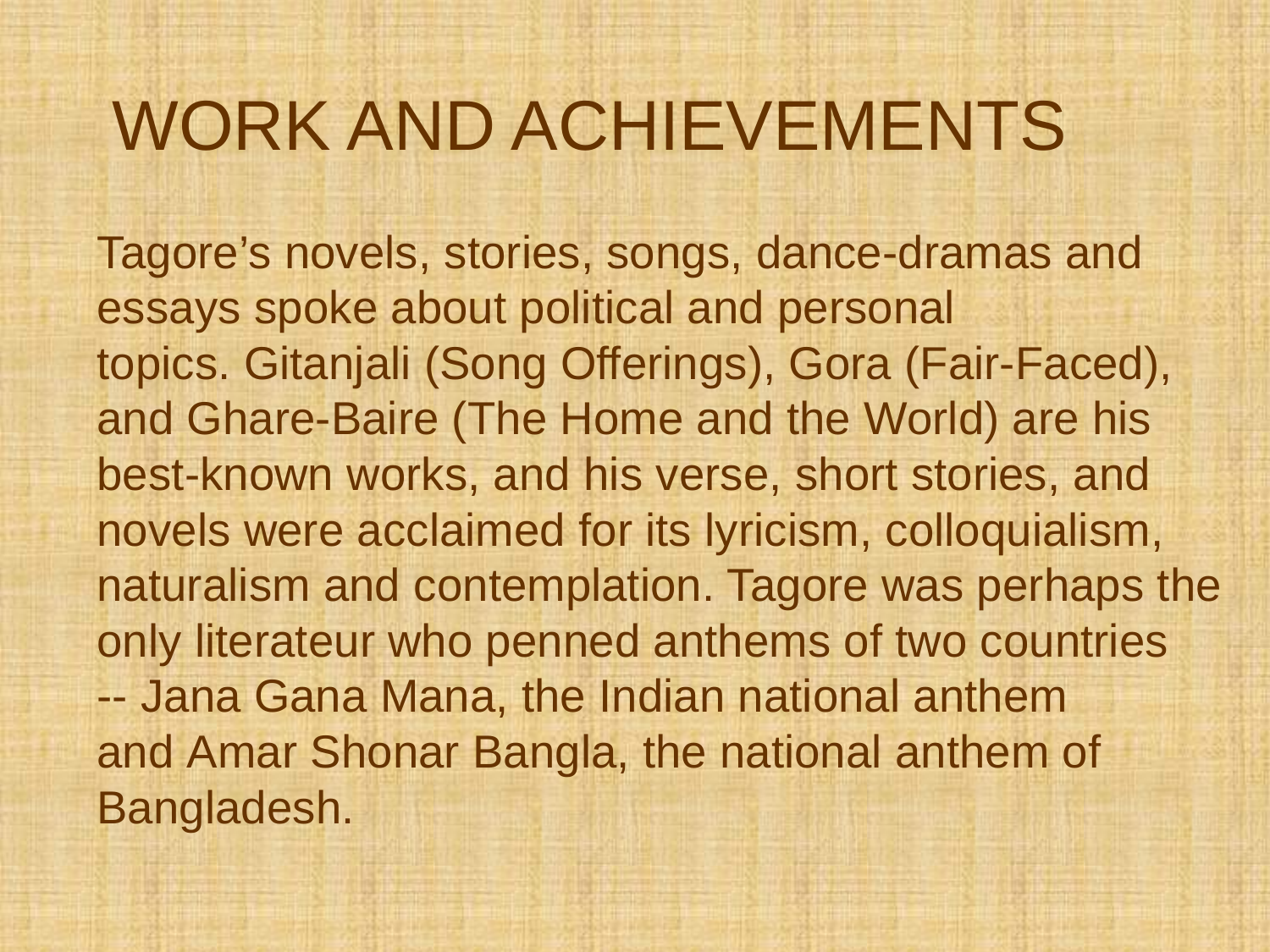

# WORK AND ACHIEVEMENTS
    Tagore’s novels, stories, songs, dance-dramas and essays spoke about political and personal topics. Gitanjali (Song Offerings), Gora (Fair-Faced), and Ghare-Baire (The Home and the World) are his best-known works, and his verse, short stories, and novels were acclaimed for its lyricism, colloquialism, naturalism and contemplation. Tagore was perhaps the only literateur who penned anthems of two countries -- Jana Gana Mana, the Indian national anthem and Amar Shonar Bangla, the national anthem of Bangladesh.